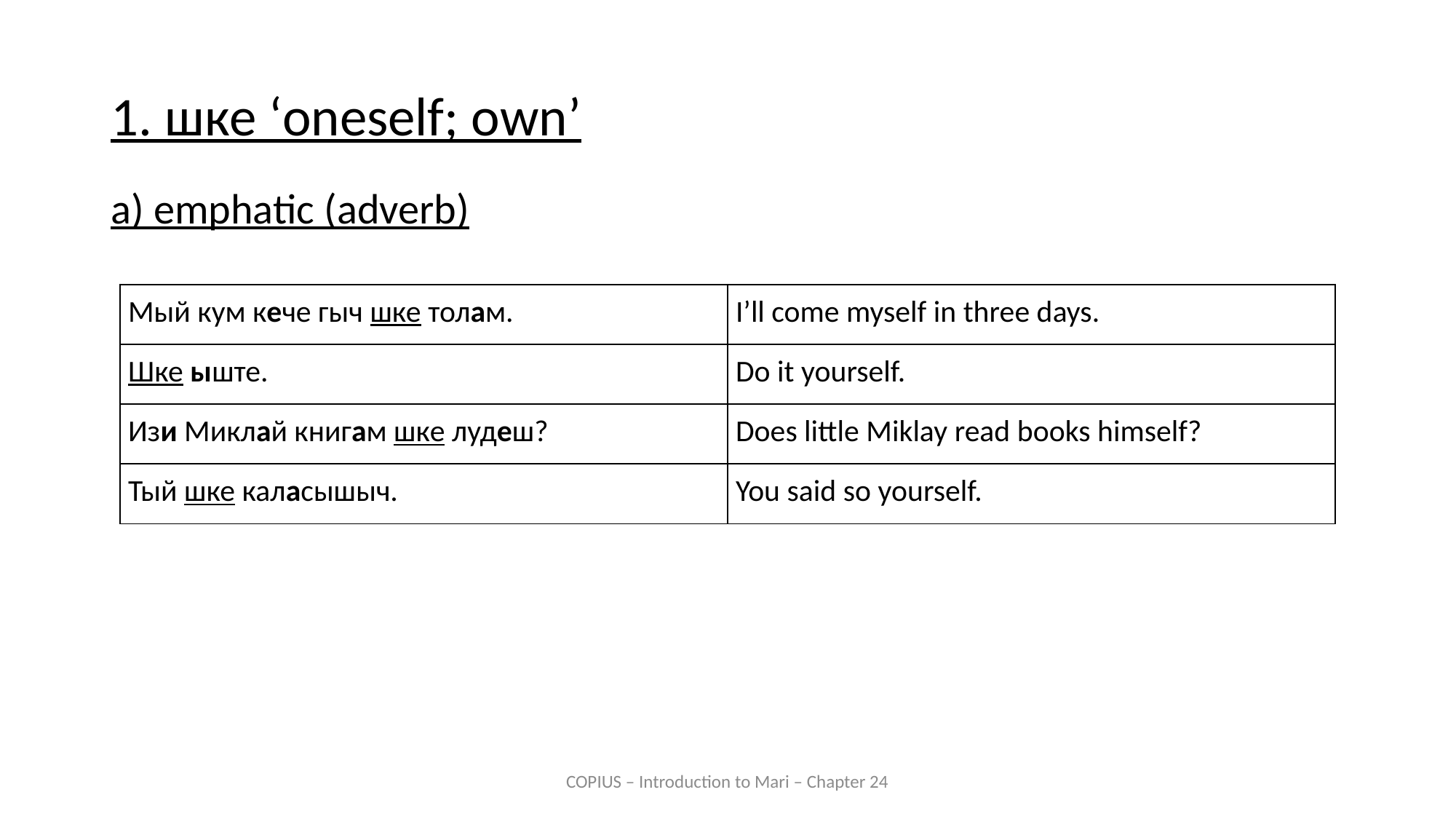

1. шке ‘oneself; own’
a) emphatic (adverb)
| Мый кум кече гыч шке толам. | I’ll come myself in three days. |
| --- | --- |
| Шке ыште. | Do it yourself. |
| Изи Миклай книгам шке лудеш? | Does little Miklay read books himself? |
| Тый шке каласышыч. | You said so yourself. |
COPIUS – Introduction to Mari – Chapter 24